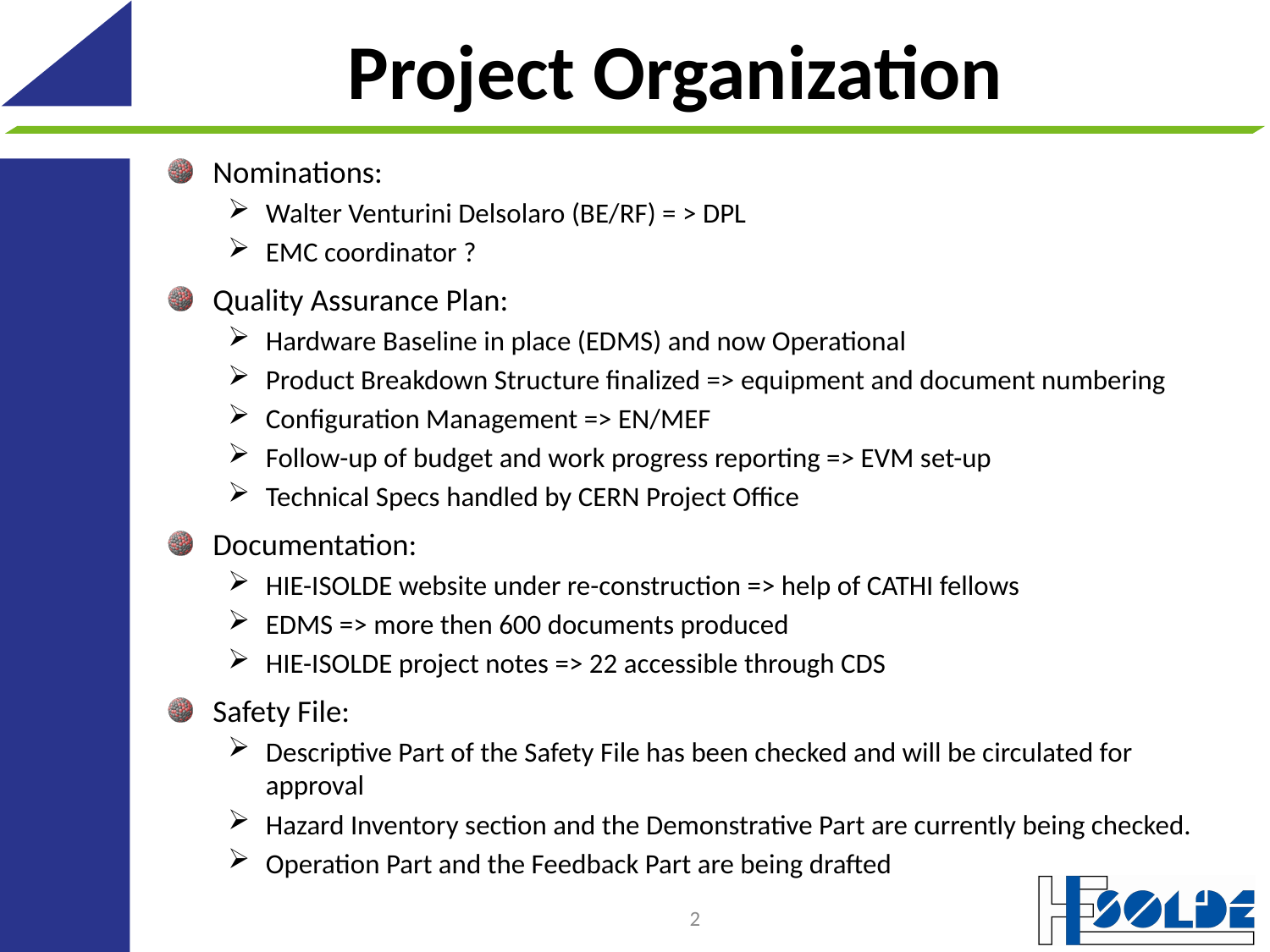

# Project Organization
Nominations:
Walter Venturini Delsolaro (BE/RF) = > DPL
EMC coordinator ?
Quality Assurance Plan:
Hardware Baseline in place (EDMS) and now Operational
Product Breakdown Structure finalized => equipment and document numbering
Configuration Management => EN/MEF
Follow-up of budget and work progress reporting => EVM set-up
Technical Specs handled by CERN Project Office
Documentation:
HIE-ISOLDE website under re-construction => help of CATHI fellows
EDMS => more then 600 documents produced
HIE-ISOLDE project notes => 22 accessible through CDS
Safety File:
Descriptive Part of the Safety File has been checked and will be circulated for approval
Hazard Inventory section and the Demonstrative Part are currently being checked.
Operation Part and the Feedback Part are being drafted
2